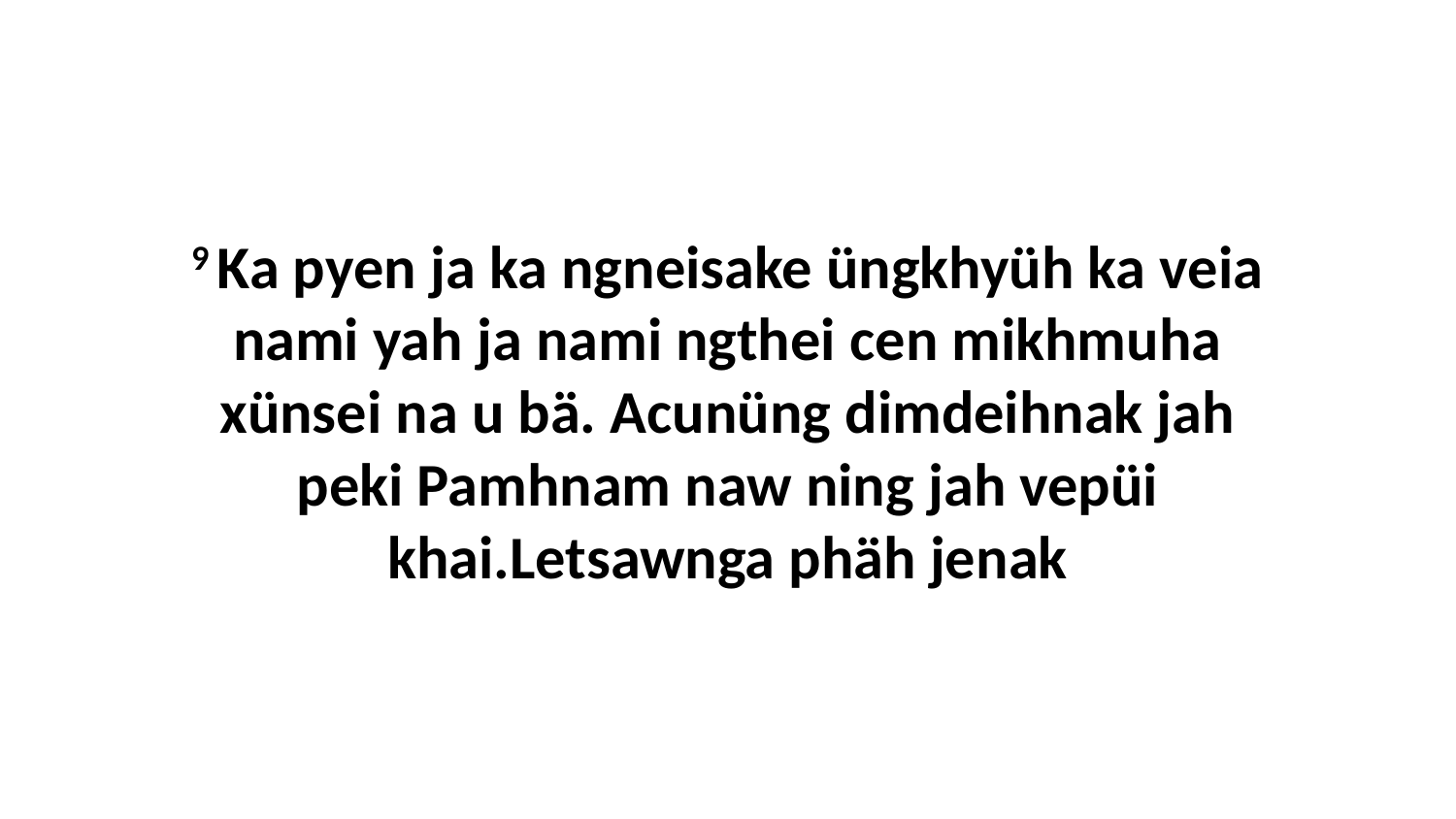

9 Ka pyen ja ka ngneisake üngkhyüh ka veia nami yah ja nami ngthei cen mikhmuha xünsei na u bä. Acunüng dimdeihnak jah peki Pamhnam naw ning jah vepüi khai.Letsawnga phäh jenak